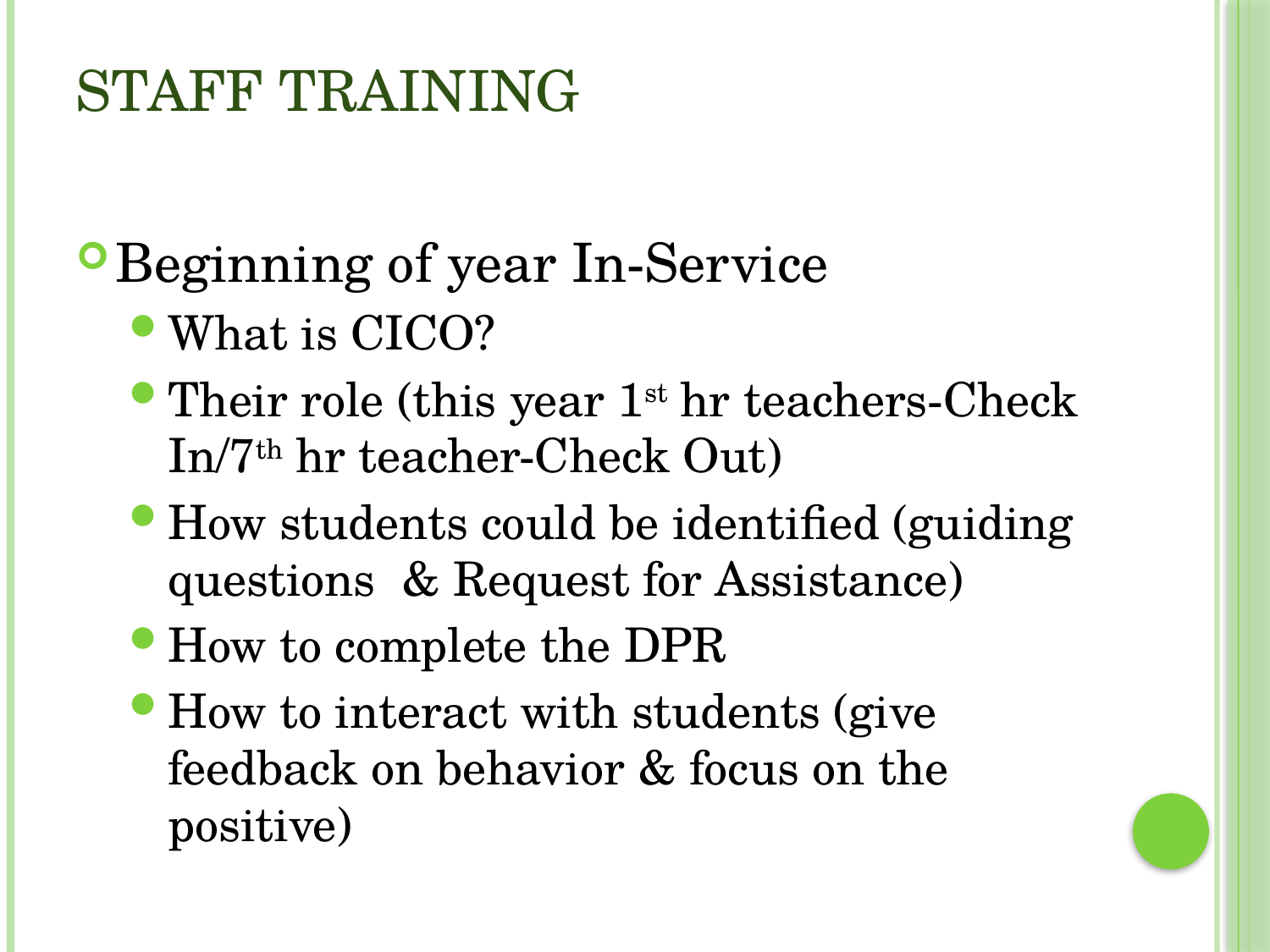

# Staff Training
Beginning of year In-Service
What is CICO?
Their role (this year 1st hr teachers-Check In/7th hr teacher-Check Out)
How students could be identified (guiding questions  & Request for Assistance)
How to complete the DPR
How to interact with students (give feedback on behavior & focus on the positive)